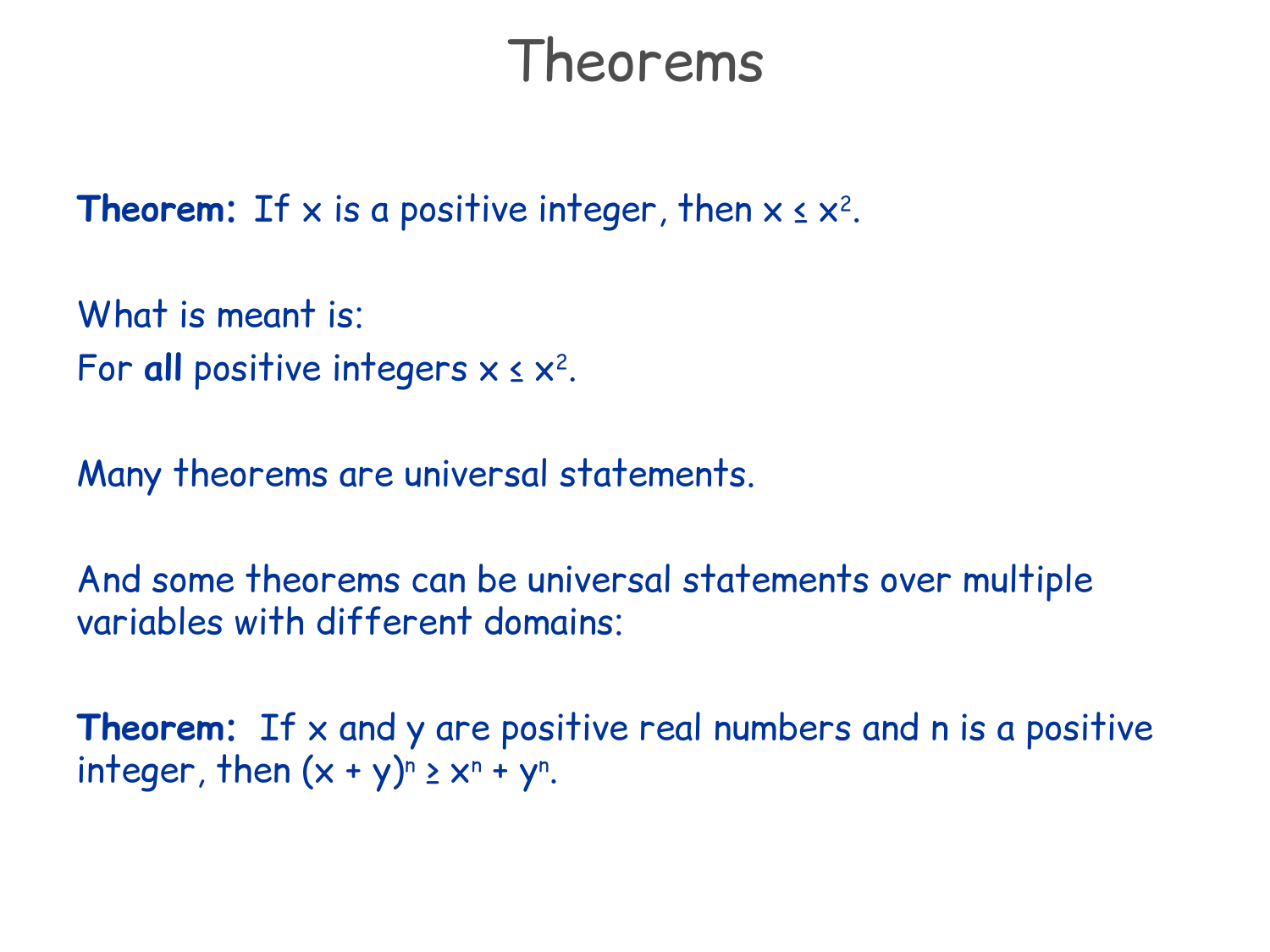

# Theorems
Theorem: If x is a positive integer, then x ≤ x2.

What is meant is:
For all positive integers x ≤ x2.

Many theorems are universal statements.

And some theorems can be universal statements over multiple variables with different domains:

Theorem:  If x and y are positive real numbers and n is a positive integer, then (x + y)n ≥ xn + yn.